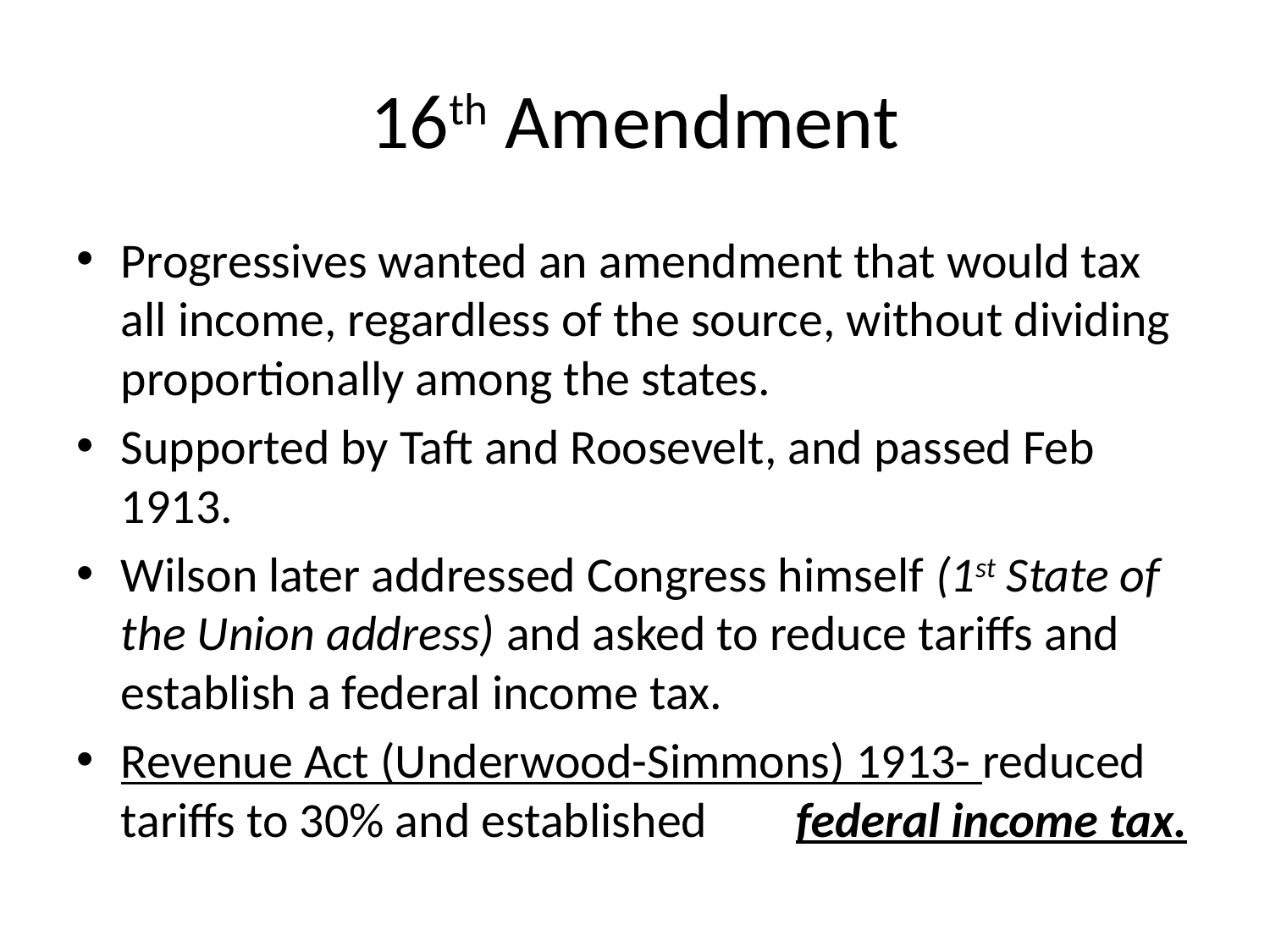

# 16th Amendment
Progressives wanted an amendment that would tax all income, regardless of the source, without dividing proportionally among the states.
Supported by Taft and Roosevelt, and passed Feb 1913.
Wilson later addressed Congress himself (1st State of the Union address) and asked to reduce tariffs and establish a federal income tax.
Revenue Act (Underwood-Simmons) 1913- reduced tariffs to 30% and established        federal income tax.